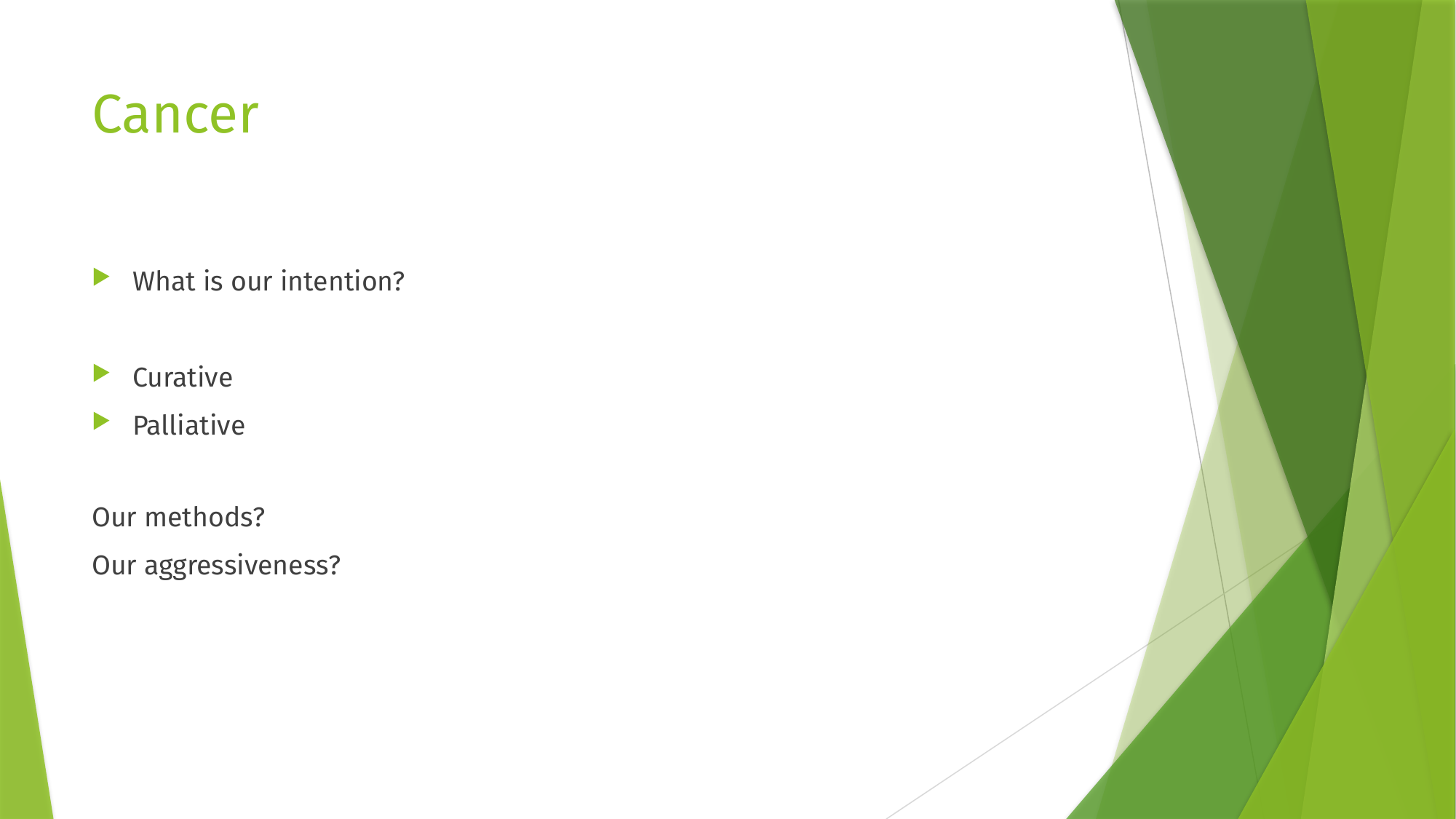

# Cancer
What is our intention?

Curative
Palliative

Our methods?
Our aggressiveness?